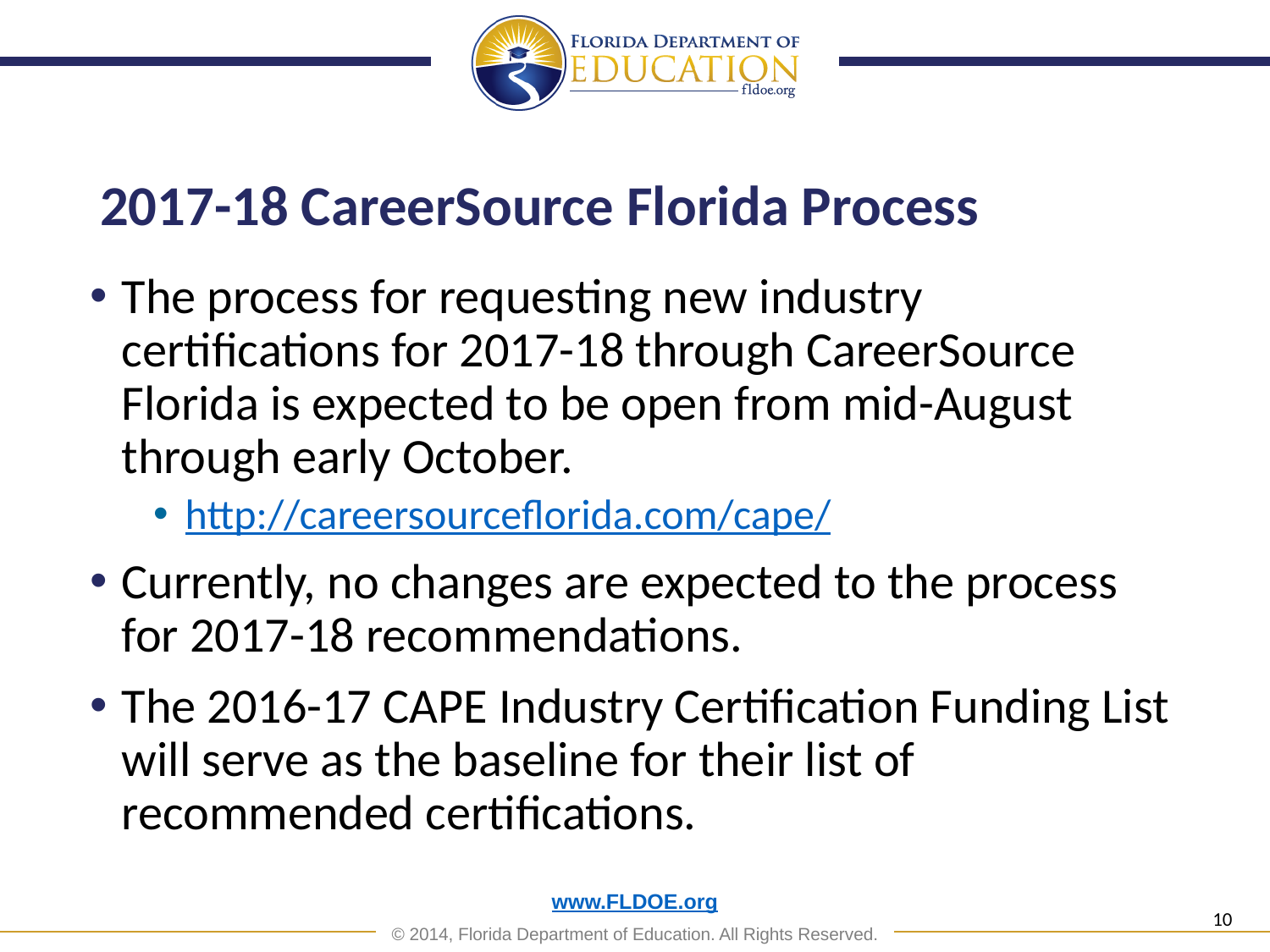

# 2017-18 CareerSource Florida Process
The process for requesting new industry certifications for 2017-18 through CareerSource Florida is expected to be open from mid-August through early October.
http://careersourceflorida.com/cape/
Currently, no changes are expected to the process for 2017-18 recommendations.
The 2016-17 CAPE Industry Certification Funding List will serve as the baseline for their list of recommended certifications.
10